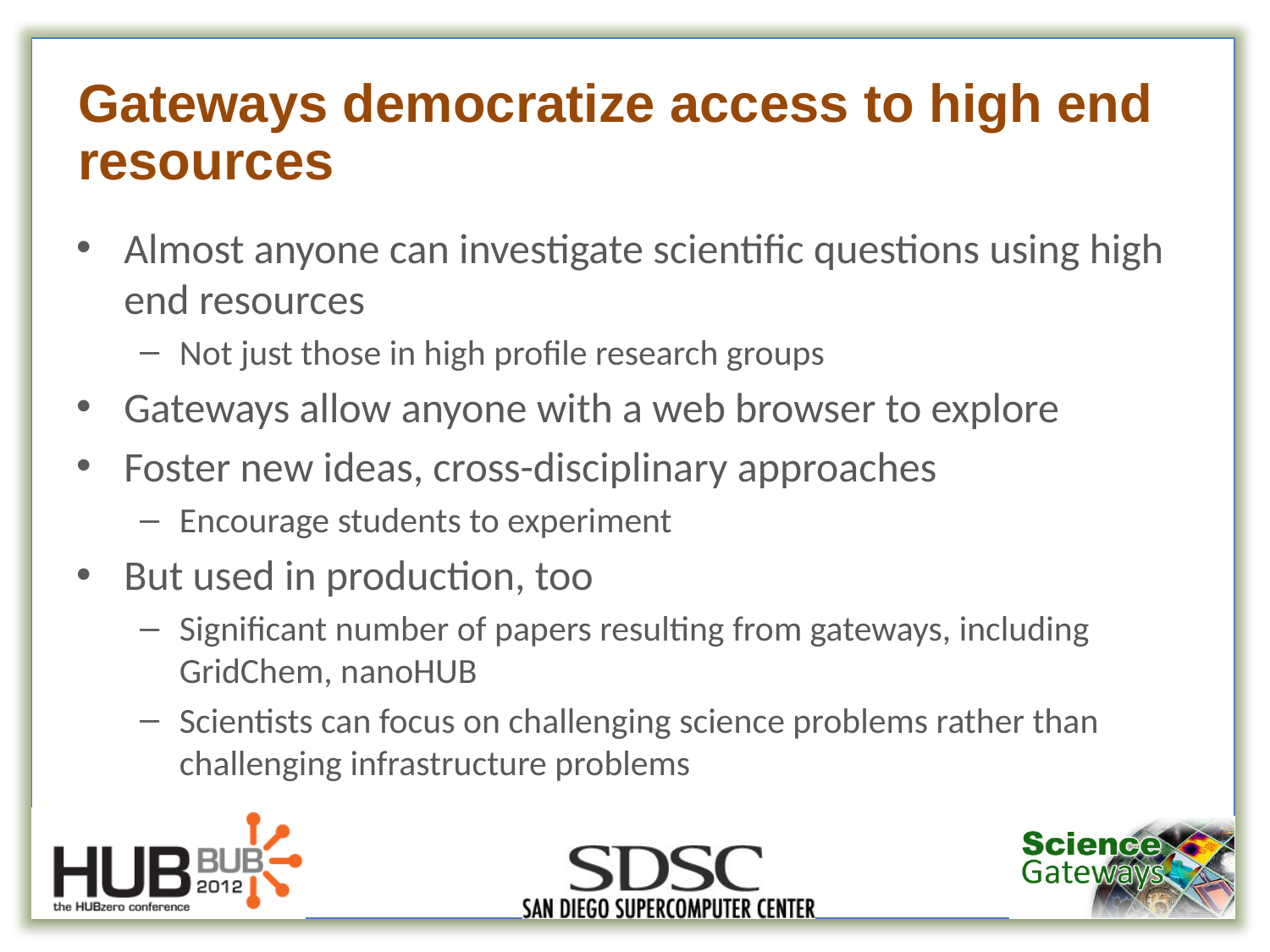

# Gateways democratize access to high end resources
Almost anyone can investigate scientific questions using high end resources
Not just those in high profile research groups
Gateways allow anyone with a web browser to explore
Foster new ideas, cross-disciplinary approaches
Encourage students to experiment
But used in production, too
Significant number of papers resulting from gateways, including GridChem, nanoHUB
Scientists can focus on challenging science problems rather than challenging infrastructure problems